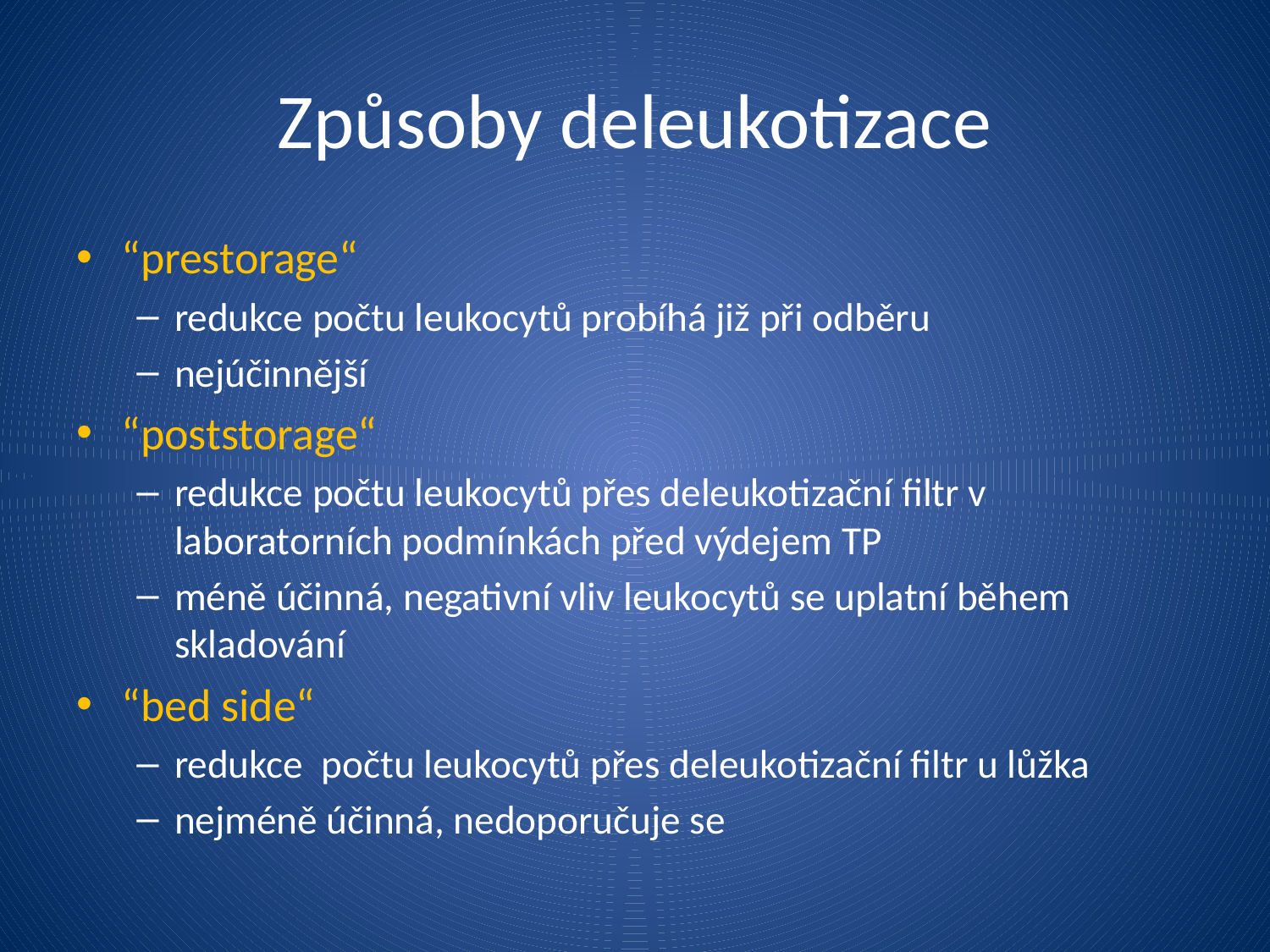

# Způsoby deleukotizace
“prestorage“
redukce počtu leukocytů probíhá již při odběru
nejúčinnější
“poststorage“
redukce počtu leukocytů přes deleukotizační filtr v laboratorních podmínkách před výdejem TP
méně účinná, negativní vliv leukocytů se uplatní během skladování
“bed side“
redukce  počtu leukocytů přes deleukotizační filtr u lůžka
nejméně účinná, nedoporučuje se